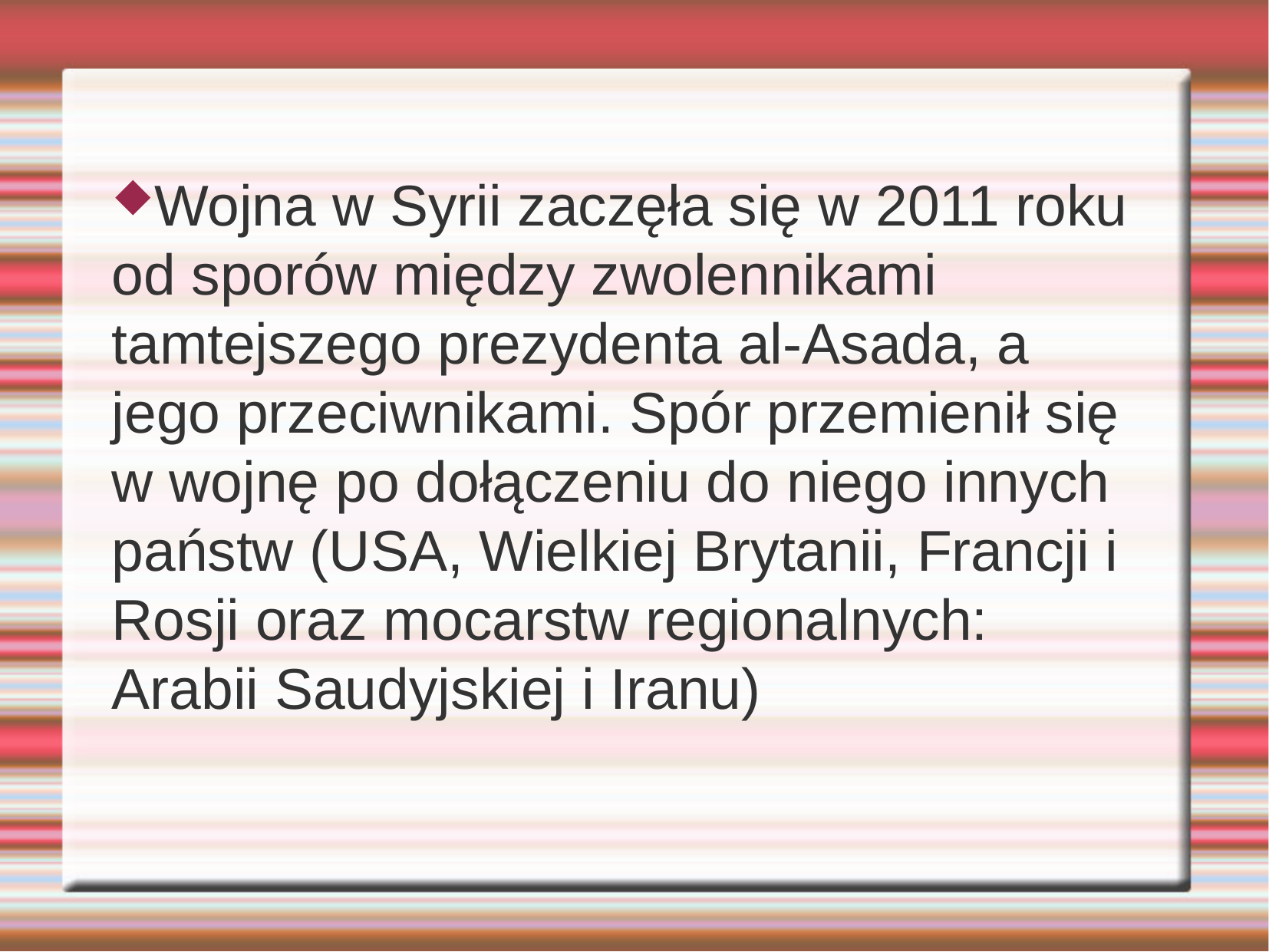

Wojna w Syrii zaczęła się w 2011 roku od sporów między zwolennikami tamtejszego prezydenta al-Asada, a jego przeciwnikami. Spór przemienił się w wojnę po dołączeniu do niego innych państw (USA, Wielkiej Brytanii, Francji i Rosji oraz mocarstw regionalnych: Arabii Saudyjskiej i Iranu)